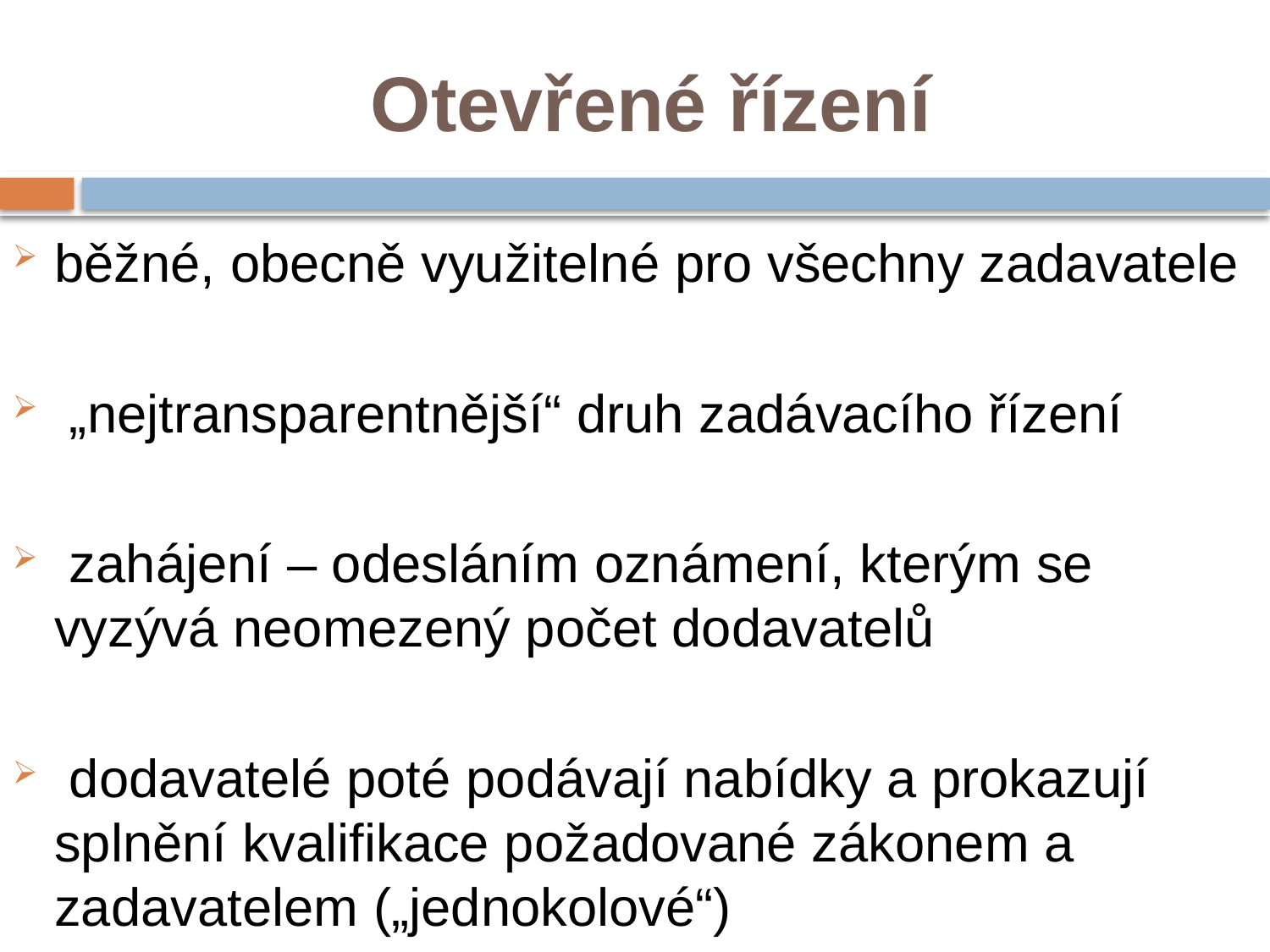

# Otevřené řízení
běžné, obecně využitelné pro všechny zadavatele

 „nejtransparentnější“ druh zadávacího řízení

 zahájení – odesláním oznámení, kterým se vyzývá neomezený počet dodavatelů

 dodavatelé poté podávají nabídky a prokazují splnění kvalifikace požadované zákonem a 	zadavatelem („jednokolové“)